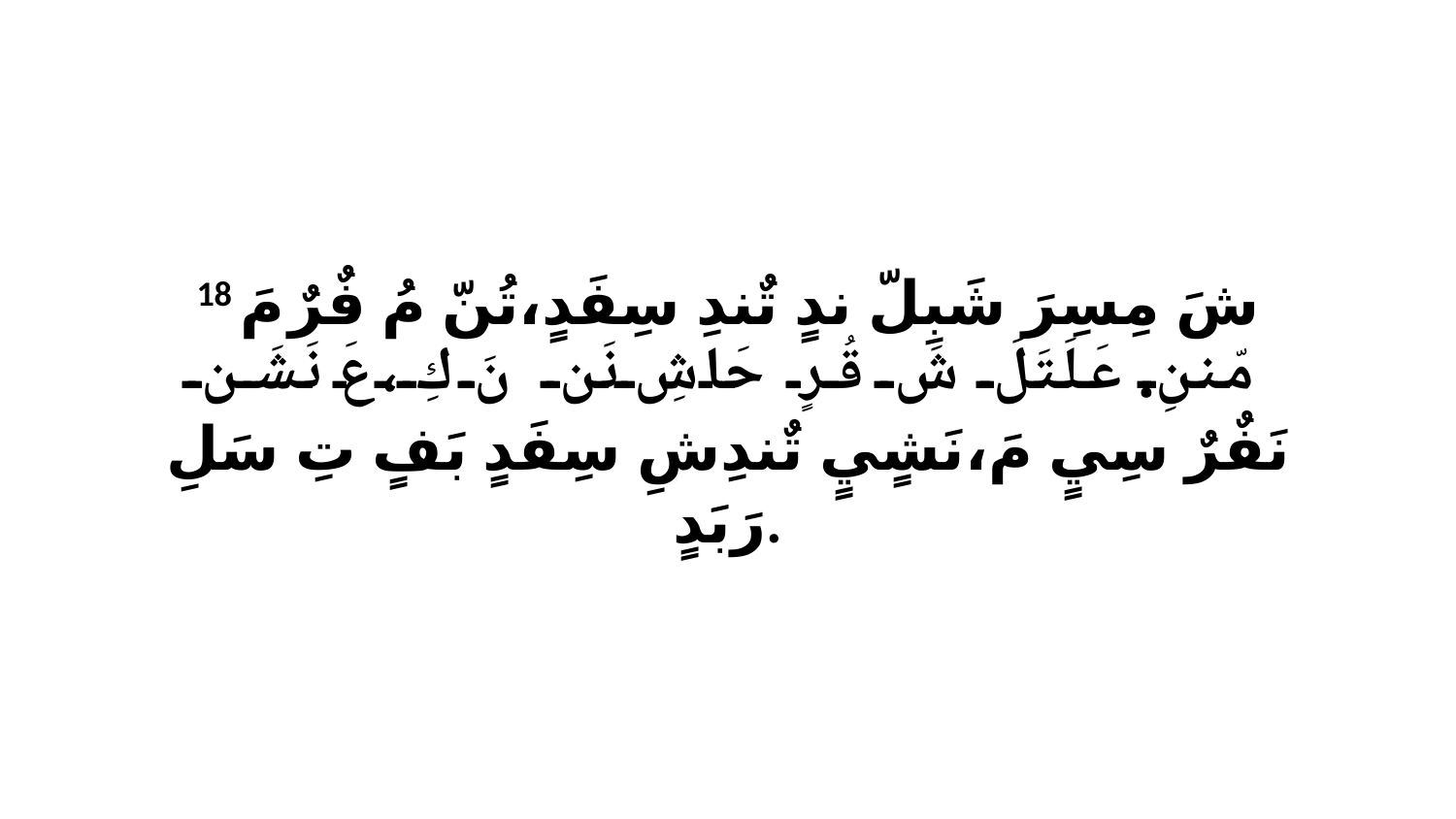

18 شَ مِسِرَ شَبِلّ ندٍ تٌندِ سِفَدٍ،تُنّ مُ فٌرٌ مَ مّننِ.عَلَتَلَ شَ قُرٍ حَاشِ نَن نَ كِ،عَ نَشَن نَفٌرٌ سِيٍ مَ،نَشٍيٍ تٌندِشِ سِفَدٍ بَفٍ تِ سَلِ رَبَدٍ.